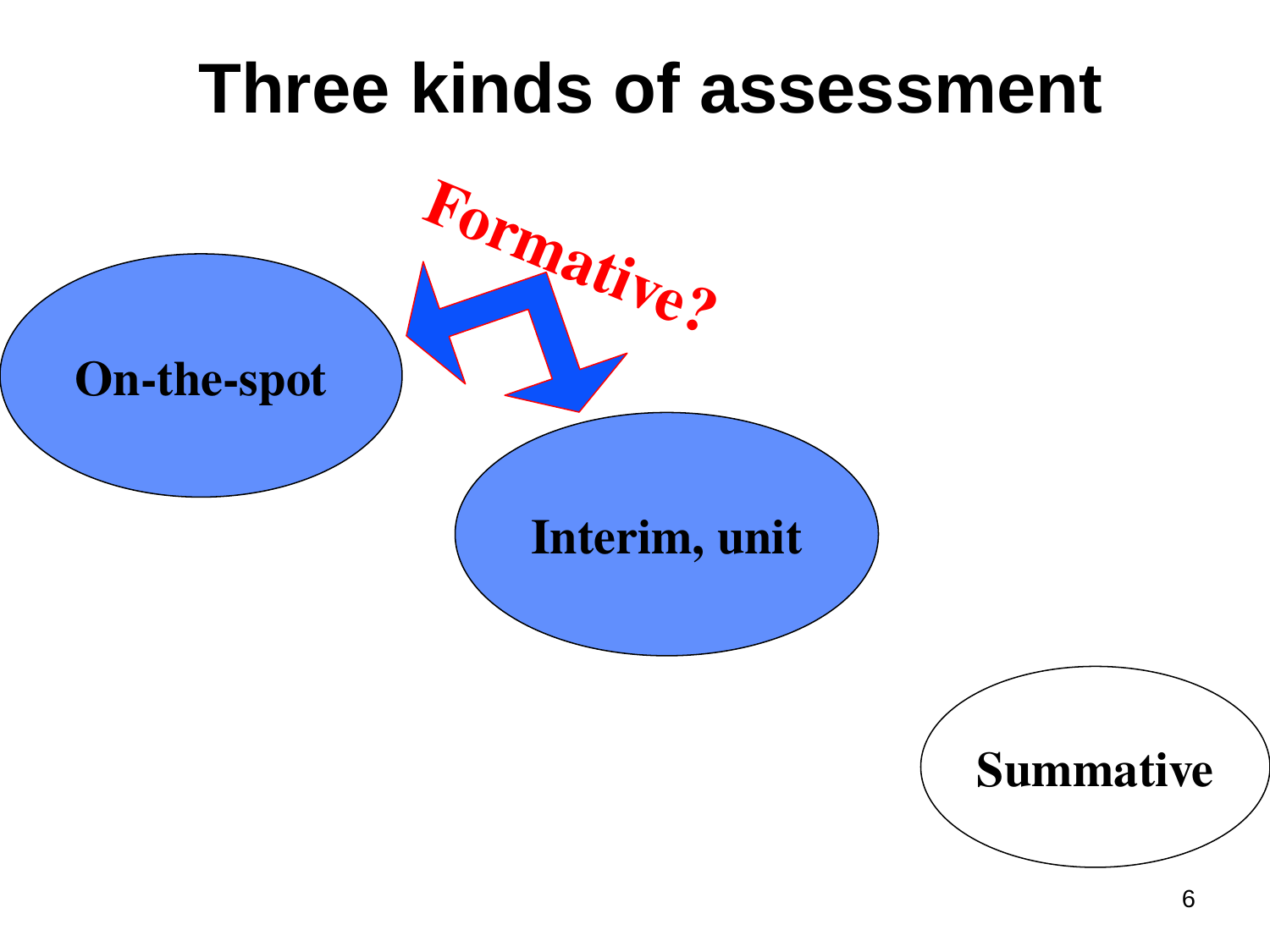

Three kinds of assessment

Formative?

On-the-spot
Interim, unit
Summative